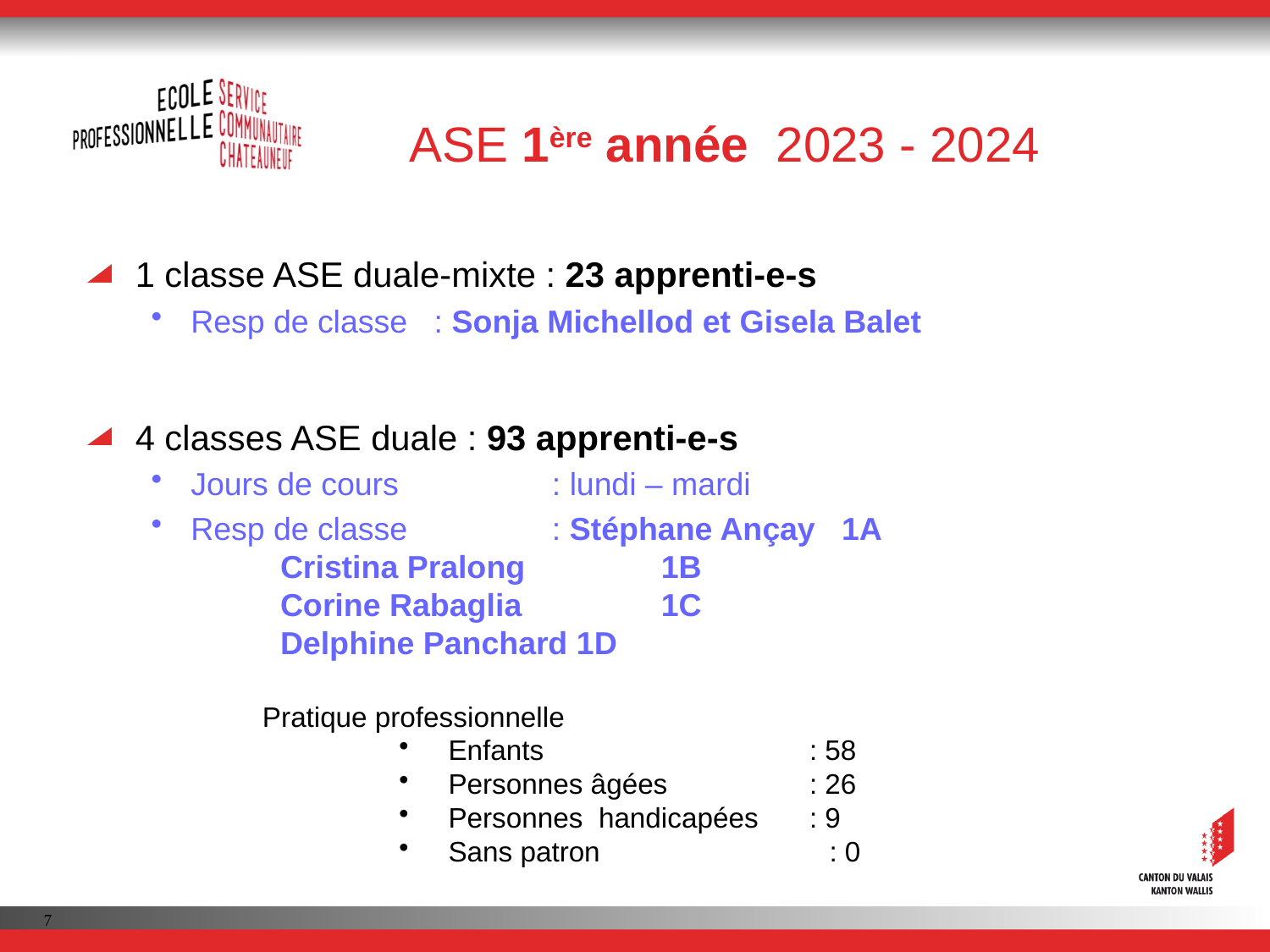

# ASE 1ère année  2023 - 2024
1 classe ASE duale-mixte : 23 apprenti-e-s
Resp de classe   : Sonja Michellod et Gisela Balet

4 classes ASE duale : 93 apprenti-e-s
Jours de cours 	: lundi – mardi
Resp de classe 	: Stéphane Ançay   1A
	  Cristina Pralong	  1B
	  Corine Rabaglia	  1C
	  Delphine Panchard 1D

	Pratique professionnelle
Enfants                          	: 58
Personnes âgées             	: 26
Personnes  handicapées   	: 9
Sans patron 		: 0
7